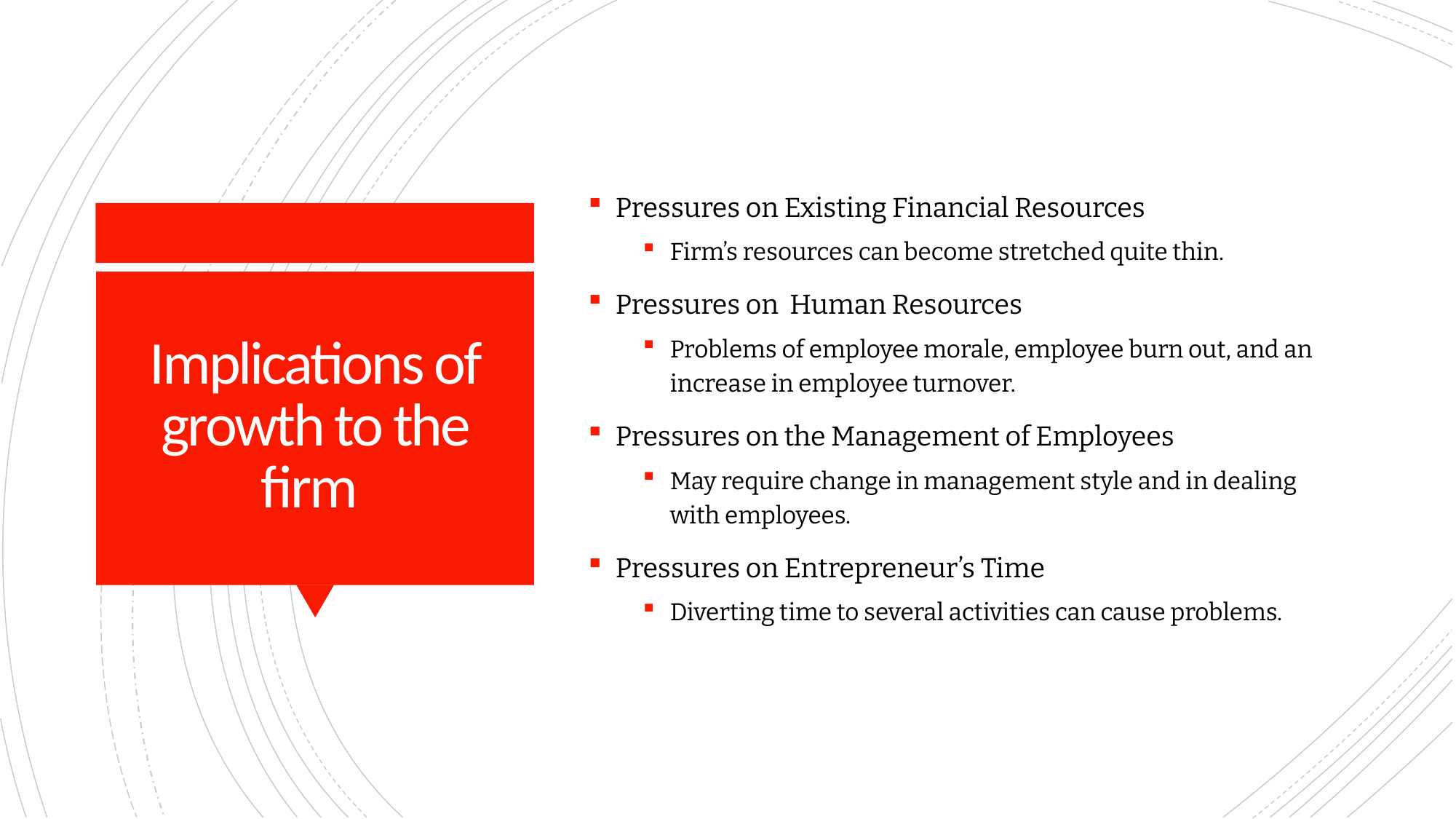

Pressures on Existing Financial Resources
Firm’s resources can become stretched quite thin.
Pressures on  Human Resources
Problems of employee morale, employee burn out, and an increase in employee turnover.
Pressures on the Management of Employees
May require change in management style and in dealing with employees.
Pressures on Entrepreneur’s Time
Diverting time to several activities can cause problems.

# Implications of growth to the firm